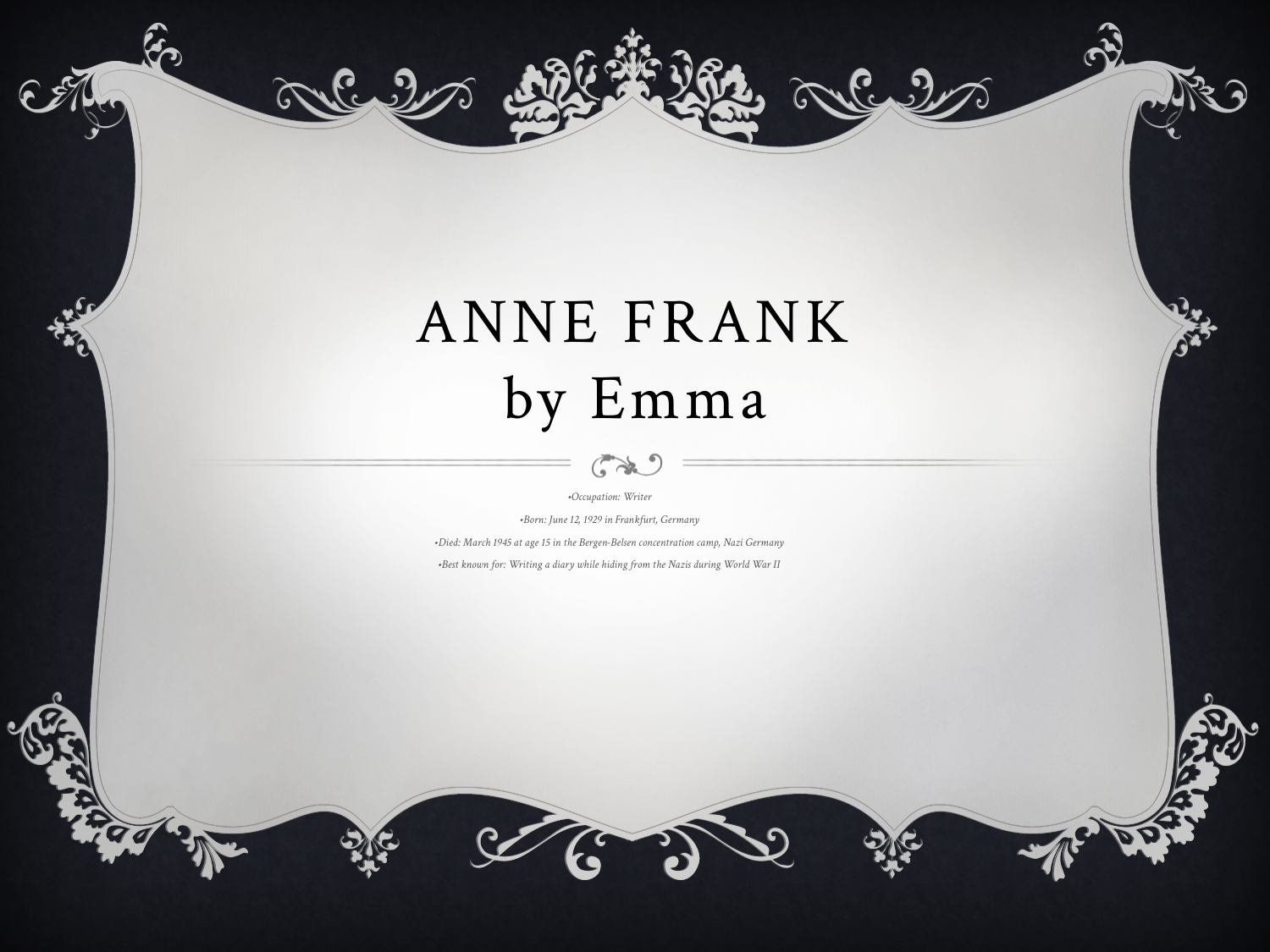

# ANNE FRANK by Emma
•Occupation: Writer
•Born: June 12, 1929 in Frankfurt, Germany
•Died: March 1945 at age 15 in the Bergen-Belsen concentration camp, Nazi Germany
•Best known for: Writing a diary while hiding from the Nazis during World War II